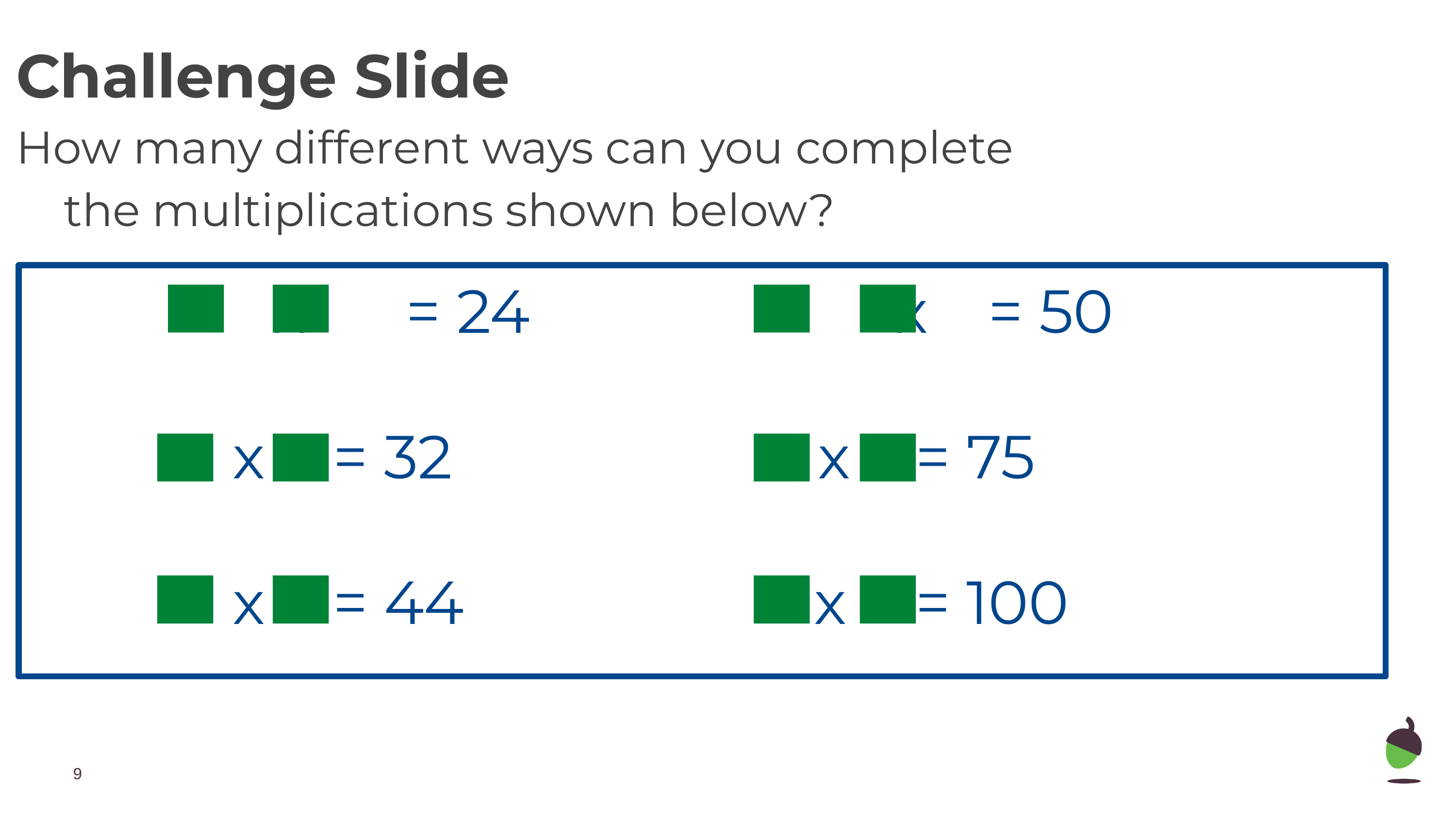

# Challenge Slide
How many different ways can you complete                    the multiplications shown below?

	           x 	 = 24                       x 	 = 50

             x 	 = 32                       x 	 = 75

             x 	 = 44                      x  	 = 100

9